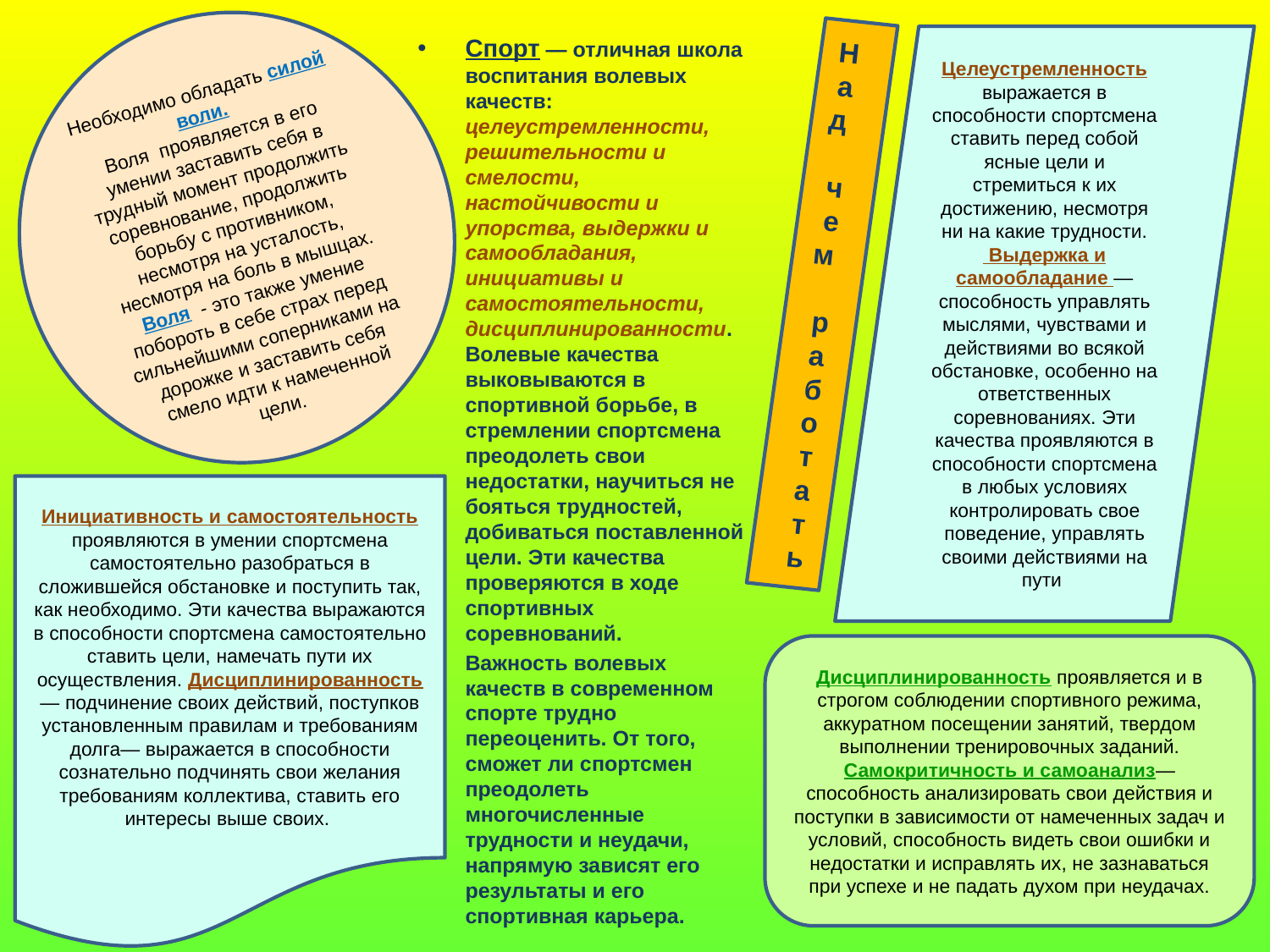

Необходимо обладать силой воли.
 Воля  проявляется в его умении заставить себя в трудный момент продолжить соревнование, продолжить борьбу с противником, несмотря на усталость, несмотря на боль в мышцах. Воля  - это также умение побороть в себе страх перед сильнейшими соперниками на дорожке и заставить себя смело идти к намеченной цели.
Над

ч
ем

ра
б
о
т
а
т
ь
Спорт — отличная школа воспитания волевых качеств: целеустремленности, решительности и смелости, настойчивости и упорства, выдержки и самообладания, инициативы и самостоятельности, дисциплинированности. Волевые качества выковываются в спортивной борьбе, в стремлении спортсмена преодолеть свои недостатки, научиться не бояться трудностей, добиваться поставленной цели. Эти качества проверяются в ходе спортивных соревнований.
Важность волевых качеств в современном спорте трудно переоценить. От того, сможет ли спортсмен преодолеть многочисленные трудности и неудачи, напрямую зависят его результаты и его спортивная карьера.
Целеустремленность выражается в способности спортсмена ставить перед собой ясные цели и стремиться к их достижению, несмотря ни на какие трудности.
 Выдержка и самообладание — способность управлять мыслями, чувствами и действиями во всякой обстановке, особенно на ответственных соревнованиях. Эти качества проявляются в способности спортсмена в любых условиях контролировать свое поведение, управлять своими действиями на пути
Инициативность и самостоятельность проявляются в умении спортсмена самостоятельно разобраться в сложившейся обстановке и поступить так, как необходимо. Эти качества выражаются в способности спортсмена самостоятельно ставить цели, намечать пути их осуществления. Дисциплинированность— подчинение своих действий, поступков установленным правилам и требованиям долга— выражается в способности сознательно подчинять свои желания требованиям коллектива, ставить его интересы выше своих.
Дисциплинированность проявляется и в строгом соблюдении спортивного режима, аккуратном посещении занятий, твердом выполнении тренировочных заданий. Самокритичность и самоанализ—способность анализировать свои действия и поступки в зависимости от намеченных задач и условий, способность видеть свои ошибки и недостатки и исправлять их, не зазнаваться при успехе и не падать духом при неудачах.